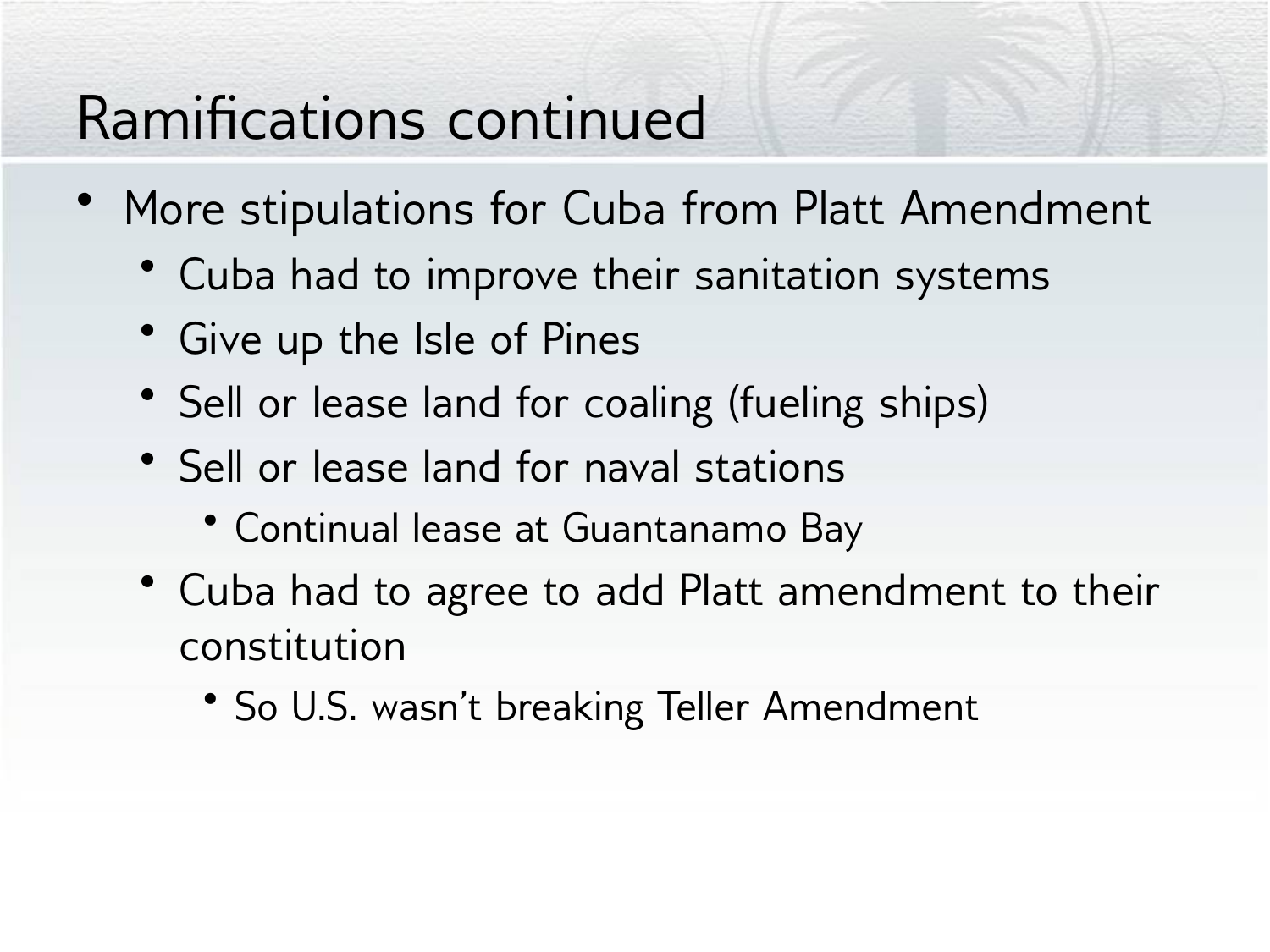

# Ramifications continued
More stipulations for Cuba from Platt Amendment
Cuba had to improve their sanitation systems
Give up the Isle of Pines
Sell or lease land for coaling (fueling ships)
Sell or lease land for naval stations
Continual lease at Guantanamo Bay
Cuba had to agree to add Platt amendment to their constitution
So U.S. wasn’t breaking Teller Amendment